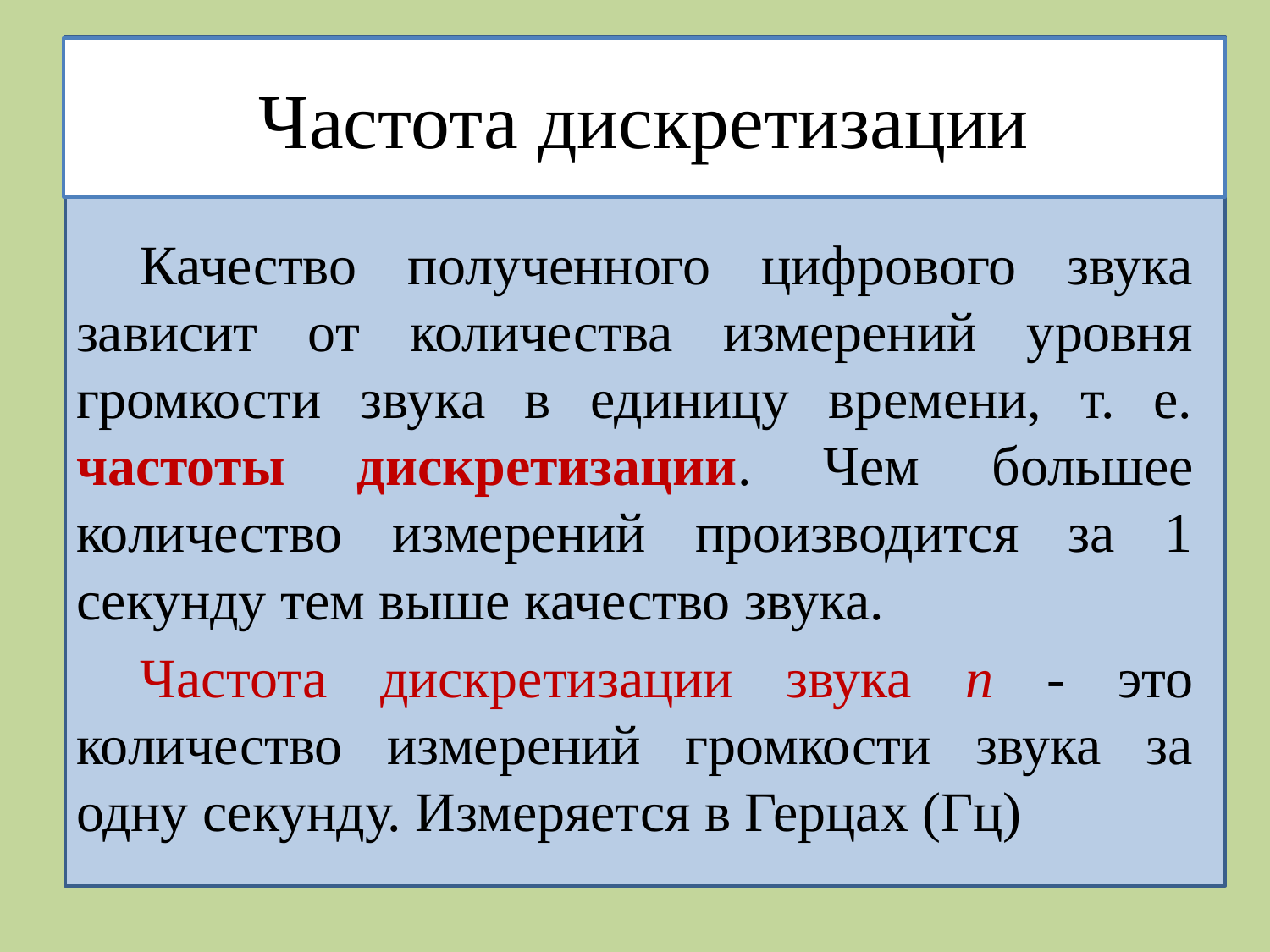

# Частота дискретизации
Качество полученного цифрового звука зависит от количества измерений уровня громкости звука в единицу времени, т. е. частоты дискретизации. Чем большее количество измерений производится за 1 секунду тем выше качество звука.
Частота дискретизации звука n - это количество измерений громкости звука за одну секунду. Измеряется в Герцах (Гц)